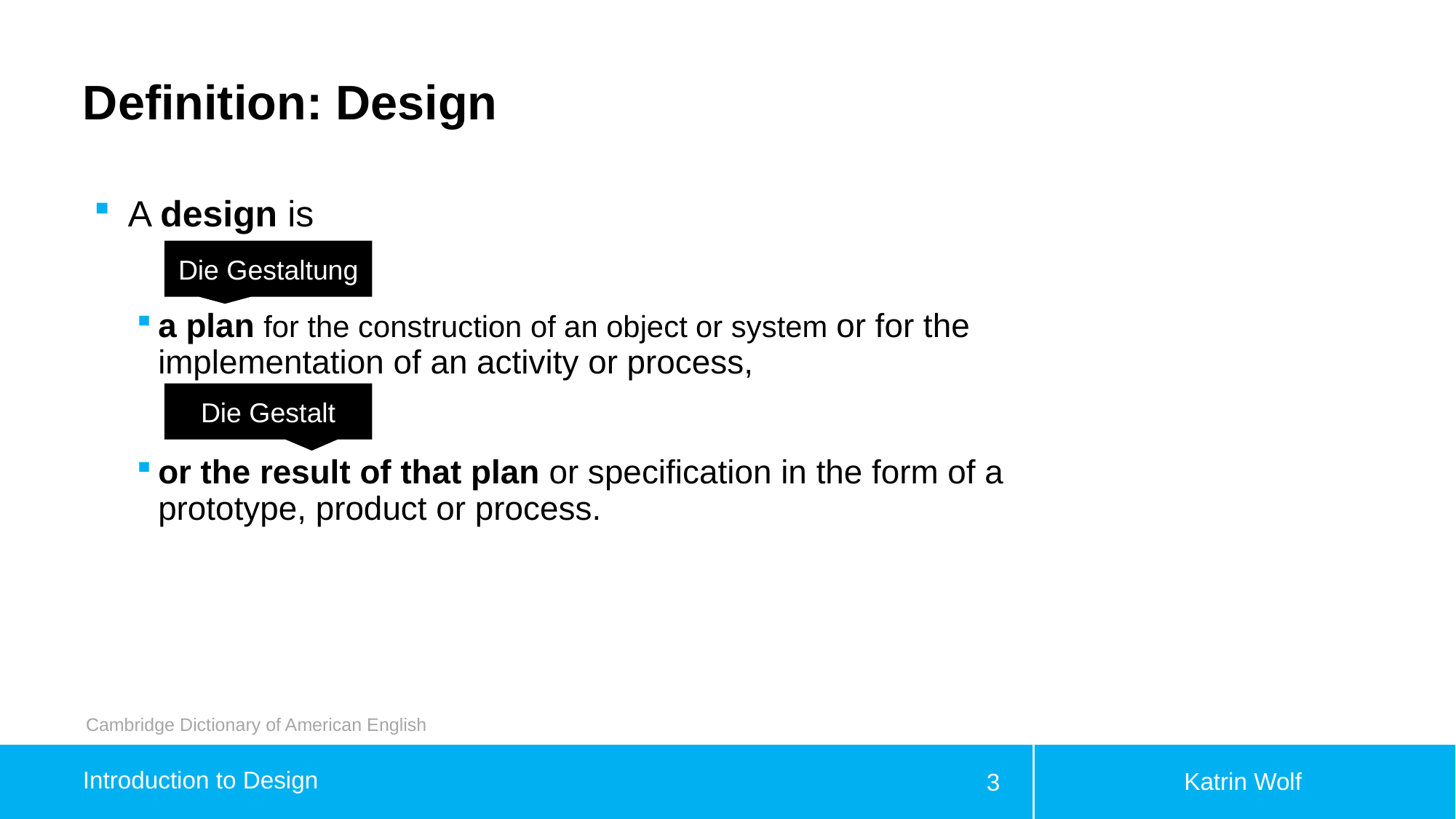

# Definition: Design

A design is

a plan for the construction of an object or system or for the implementation of an activity or process,

or the result of that plan or specification in the form of a prototype, product or process.
Die Gestaltung
Die Gestalt
Cambridge Dictionary of American English
Katrin Wolf
Introduction to Design
3